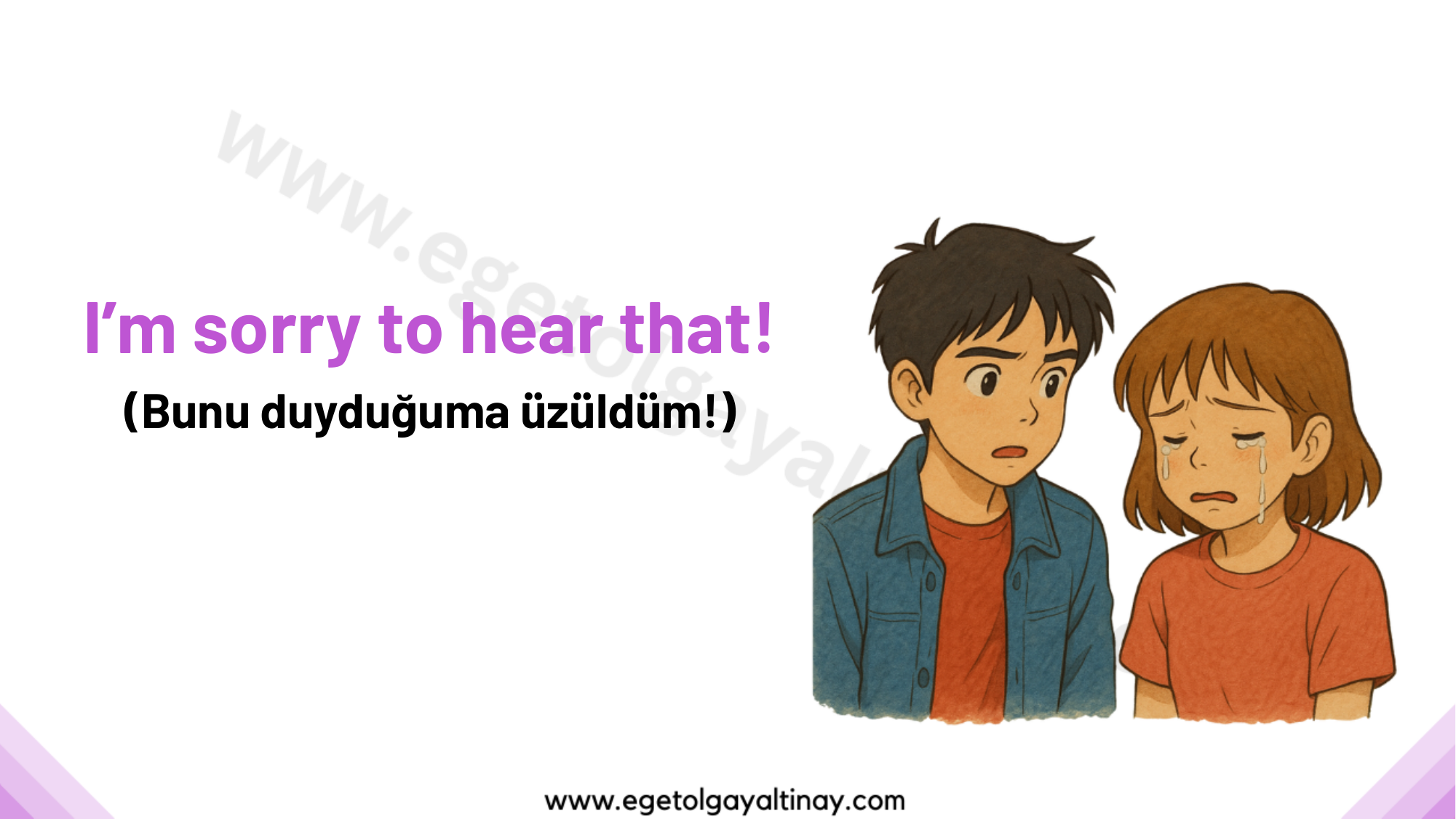

I’m sorry to hear that!
(Bunu duyduğuma üzüldüm!)